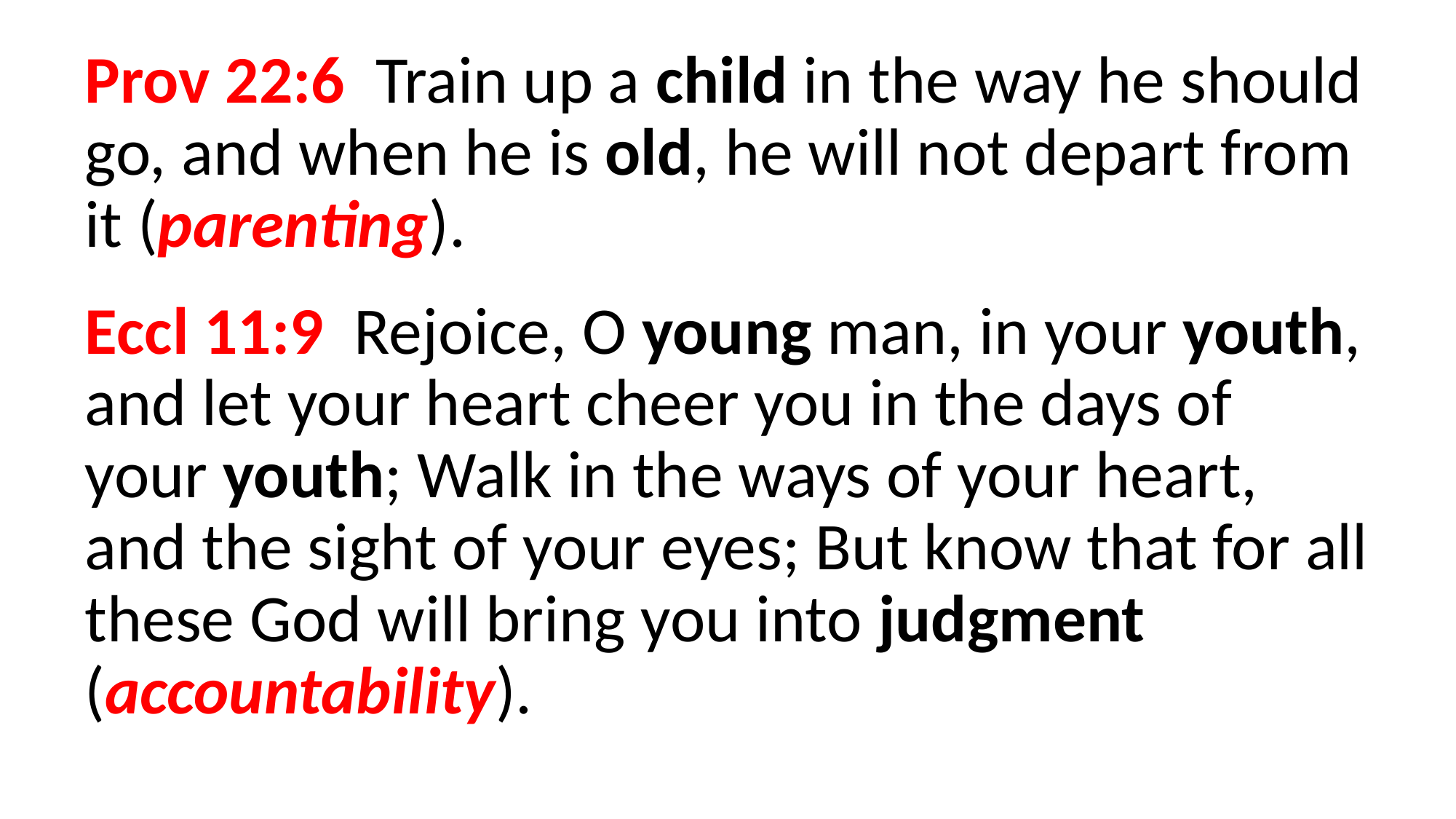

Prov 22:6  Train up a child in the way he should go, and when he is old, he will not depart from it (parenting).

Eccl 11:9  Rejoice, O young man, in your youth, and let your heart cheer you in the days of your youth; Walk in the ways of your heart, and the sight of your eyes; But know that for all these God will bring you into judgment (accountability).